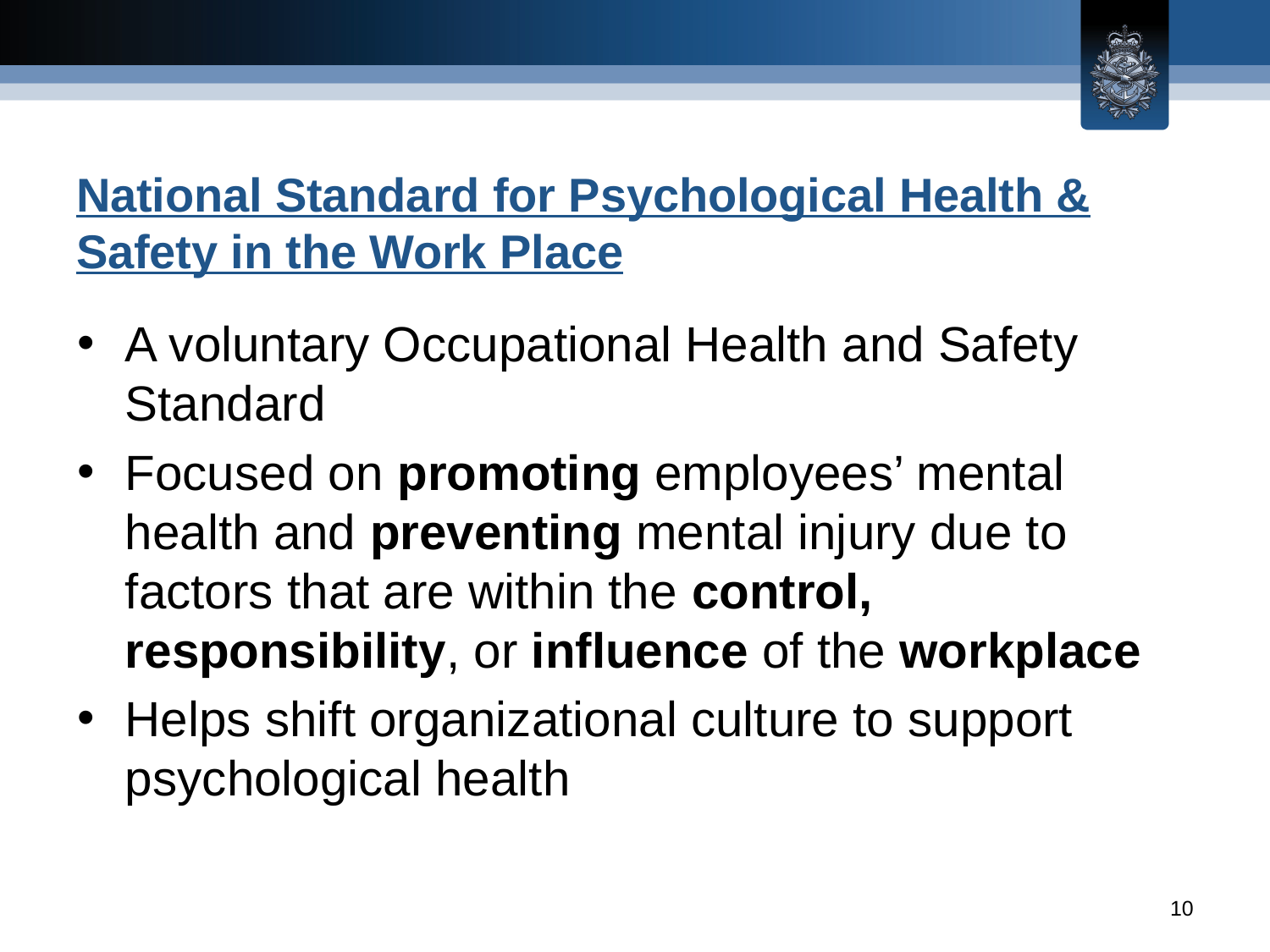

# National Standard for Psychological Health & Safety in the Work Place
A voluntary Occupational Health and Safety Standard
Focused on promoting employees’ mental health and preventing mental injury due to factors that are within the control, responsibility, or influence of the workplace
Helps shift organizational culture to support psychological health
10